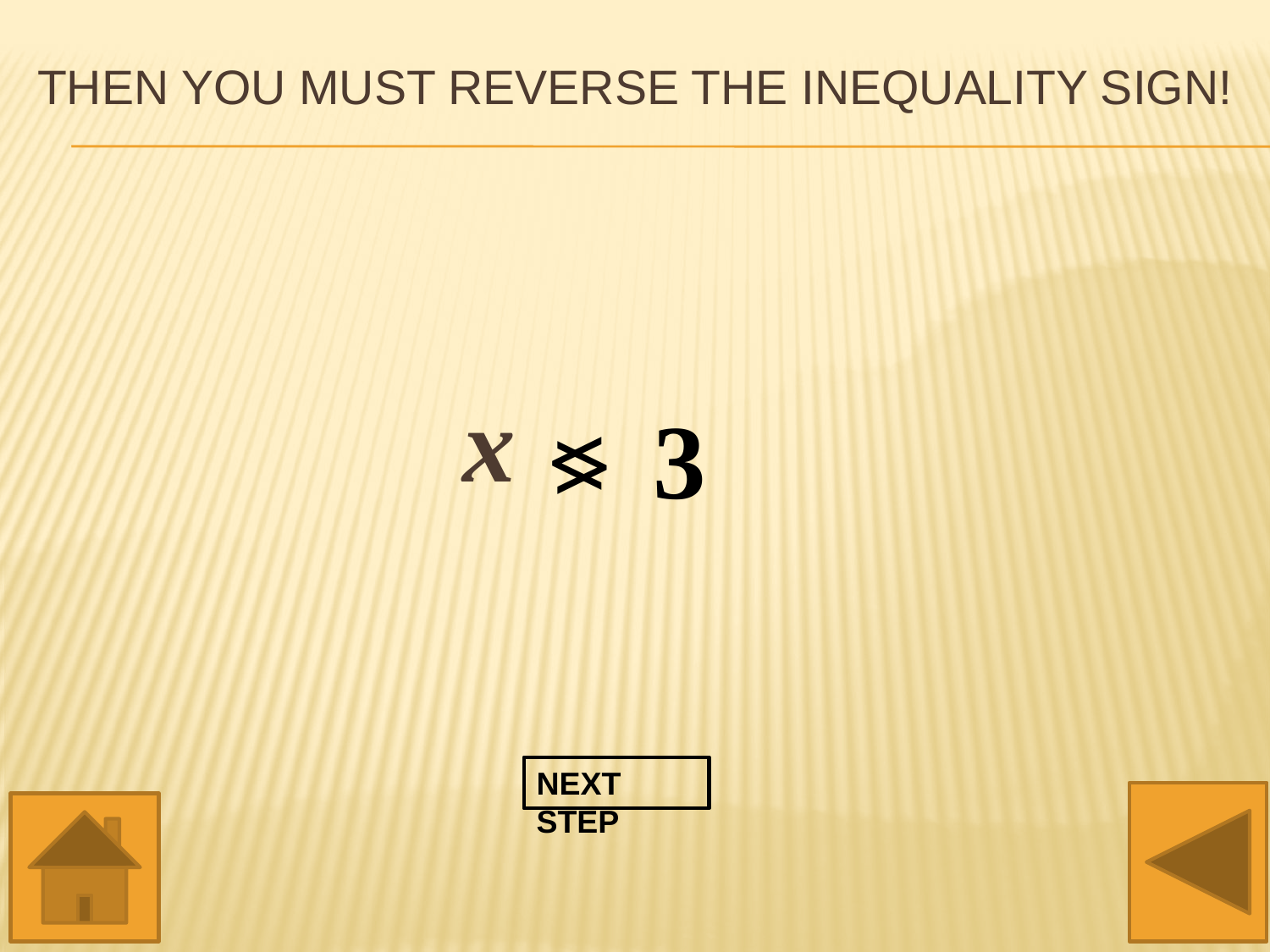

# Then you must reverse the inequality sign!
x
<
3
>
NEXT STEP